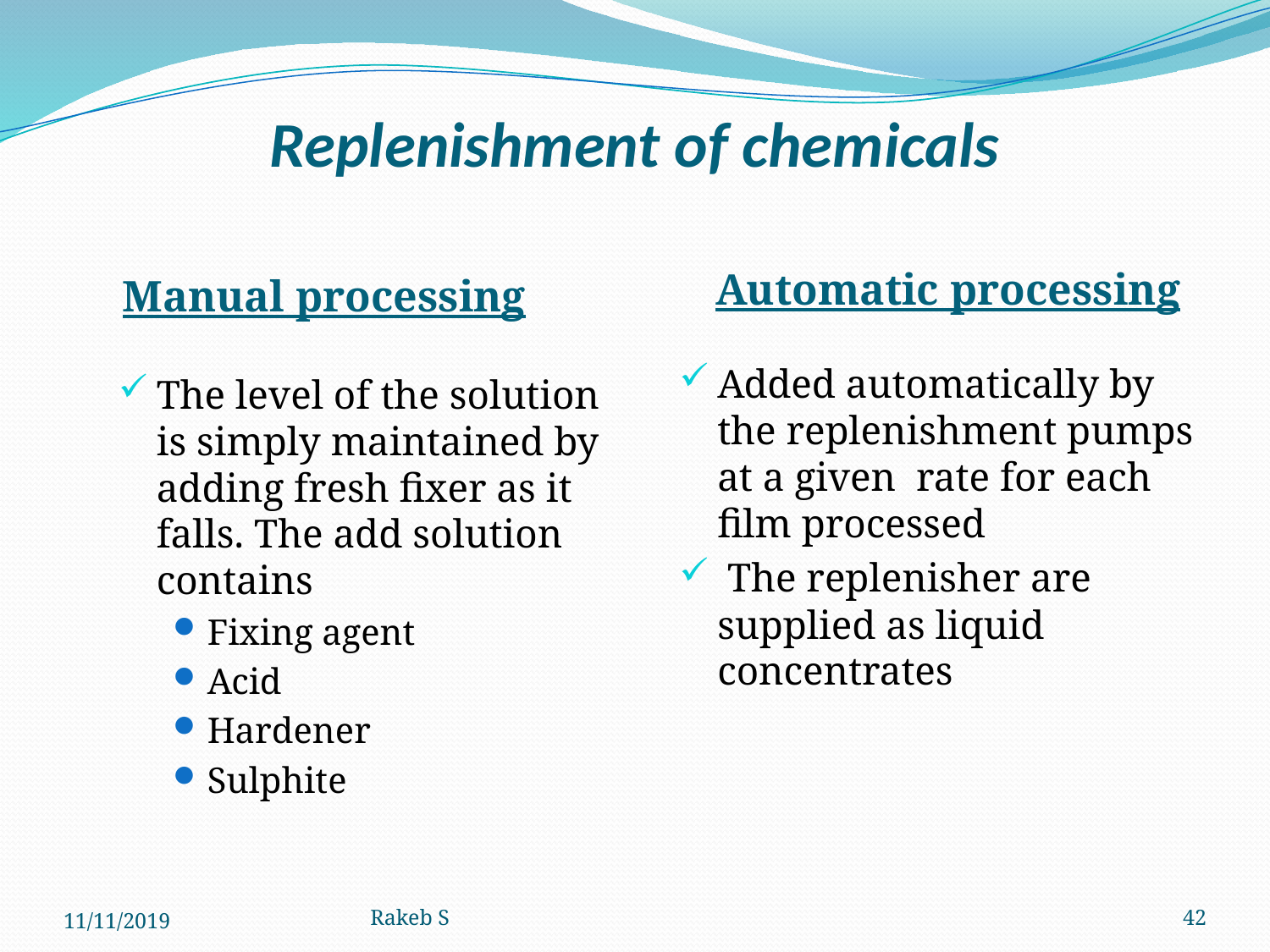

# Replenishment of chemicals
Manual processing

Automatic processing

Added automatically by the replenishment pumps at a given  rate for each film processed
 The replenisher are supplied as liquid concentrates

The level of the solution is simply maintained by adding fresh fixer as it falls. The add solution contains
Fixing agent
Acid
Hardener
Sulphite

11/11/2019
Rakeb S
42